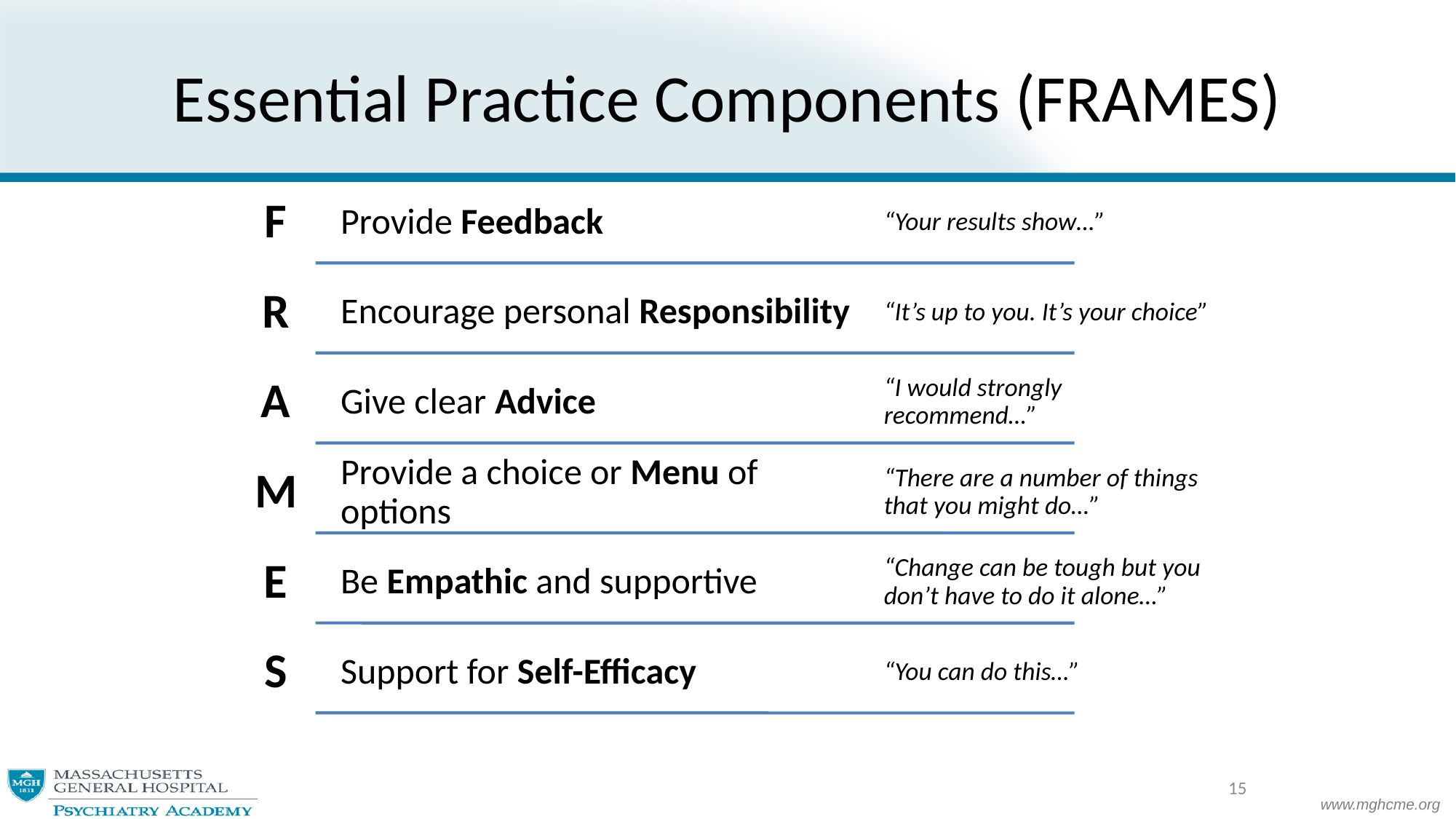

# Essential Practice Components (FRAMES)
F
Provide Feedback
“Your results show…”
R
Encourage personal Responsibility
“It’s up to you. It’s your choice”
A
Give clear Advice
“I would strongly recommend…”
M
Provide a choice or Menu of options
“There are a number of things that you might do…”
E
Be Empathic and supportive
“Change can be tough but you don’t have to do it alone…”
S
Support for Self-Efficacy
“You can do this…”
15